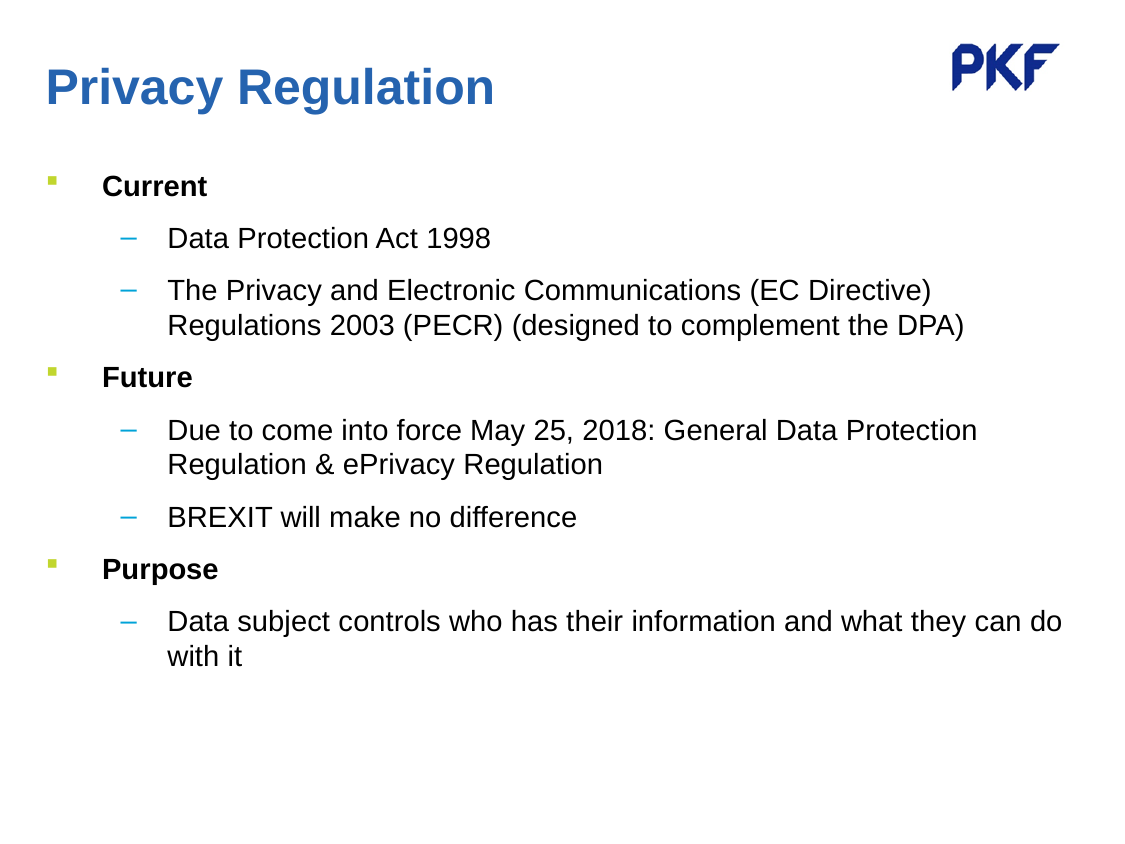

# Privacy Regulation
Current
Data Protection Act 1998
The Privacy and Electronic Communications (EC Directive) Regulations 2003 (PECR) (designed to complement the DPA)
Future
Due to come into force May 25, 2018: General Data Protection Regulation & ePrivacy Regulation
BREXIT will make no difference
Purpose
Data subject controls who has their information and what they can do with it